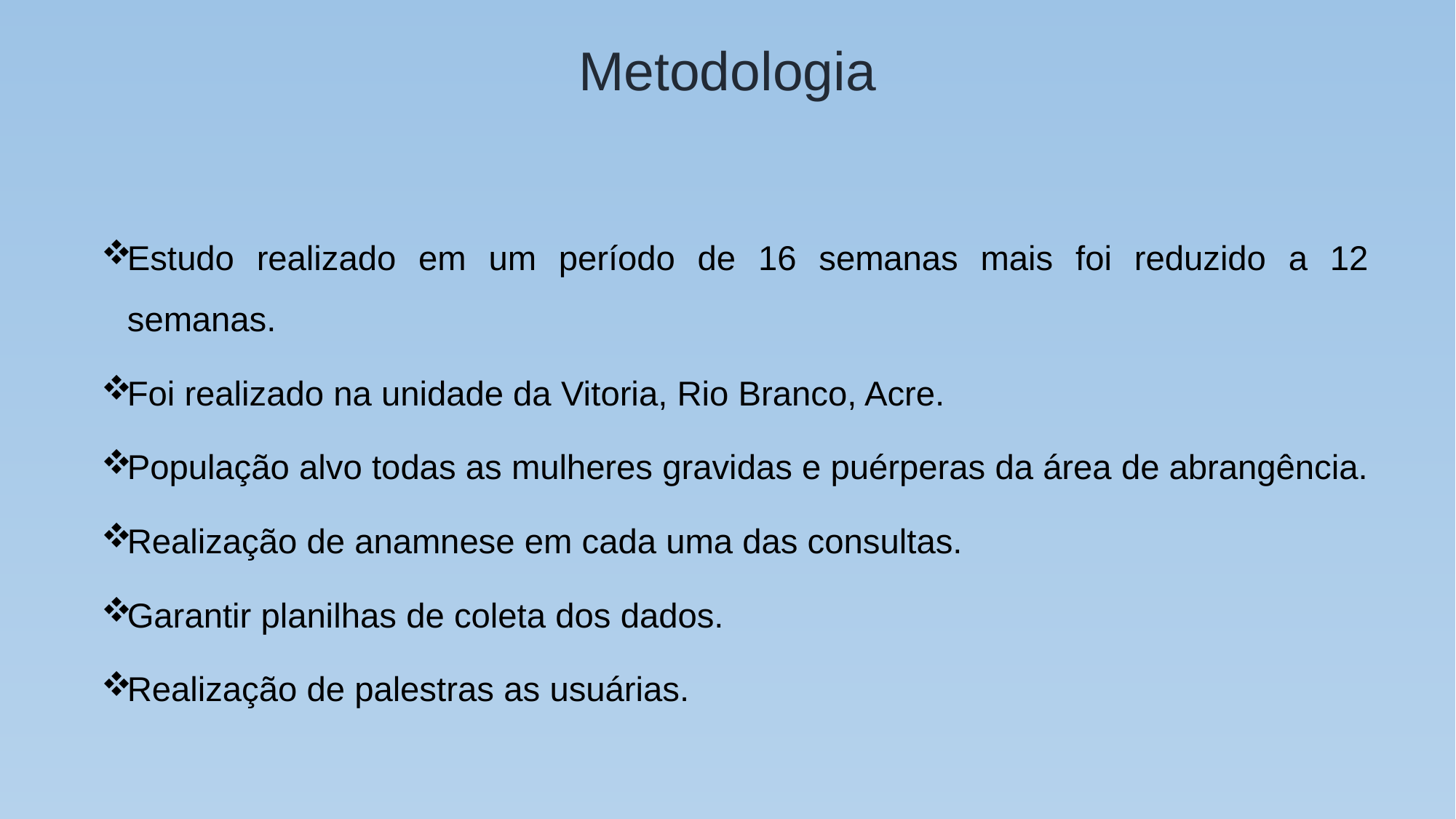

# Metodologia
Estudo realizado em um período de 16 semanas mais foi reduzido a 12 semanas.
Foi realizado na unidade da Vitoria, Rio Branco, Acre.
População alvo todas as mulheres gravidas e puérperas da área de abrangência.
Realização de anamnese em cada uma das consultas.
Garantir planilhas de coleta dos dados.
Realização de palestras as usuárias.